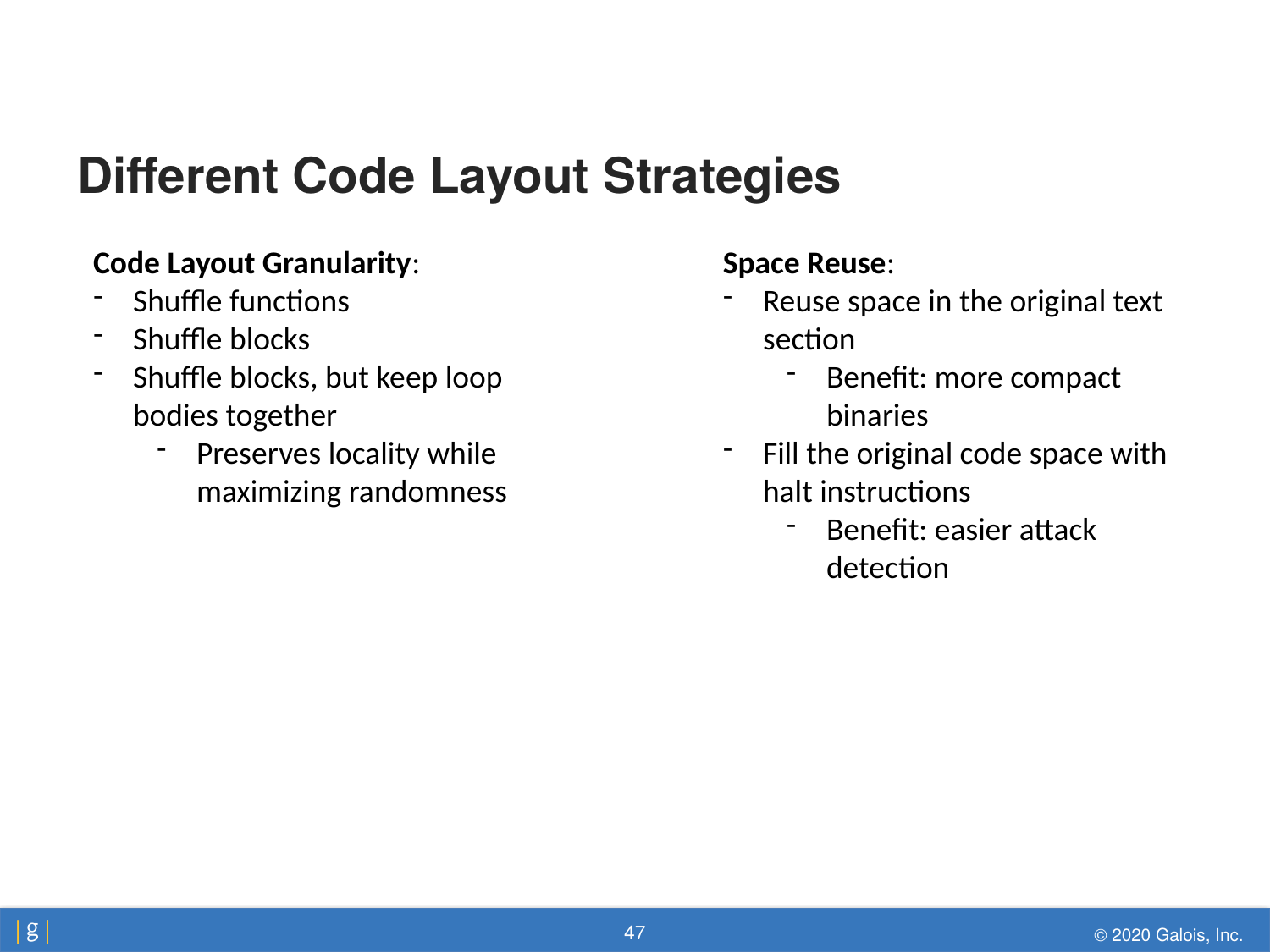

# Different Code Layout Strategies
Code Layout Granularity:
Shuffle functions
Shuffle blocks
Shuffle blocks, but keep loop bodies together
Preserves locality while maximizing randomness
Space Reuse:
Reuse space in the original text section
Benefit: more compact binaries
Fill the original code space with halt instructions
Benefit: easier attack detection